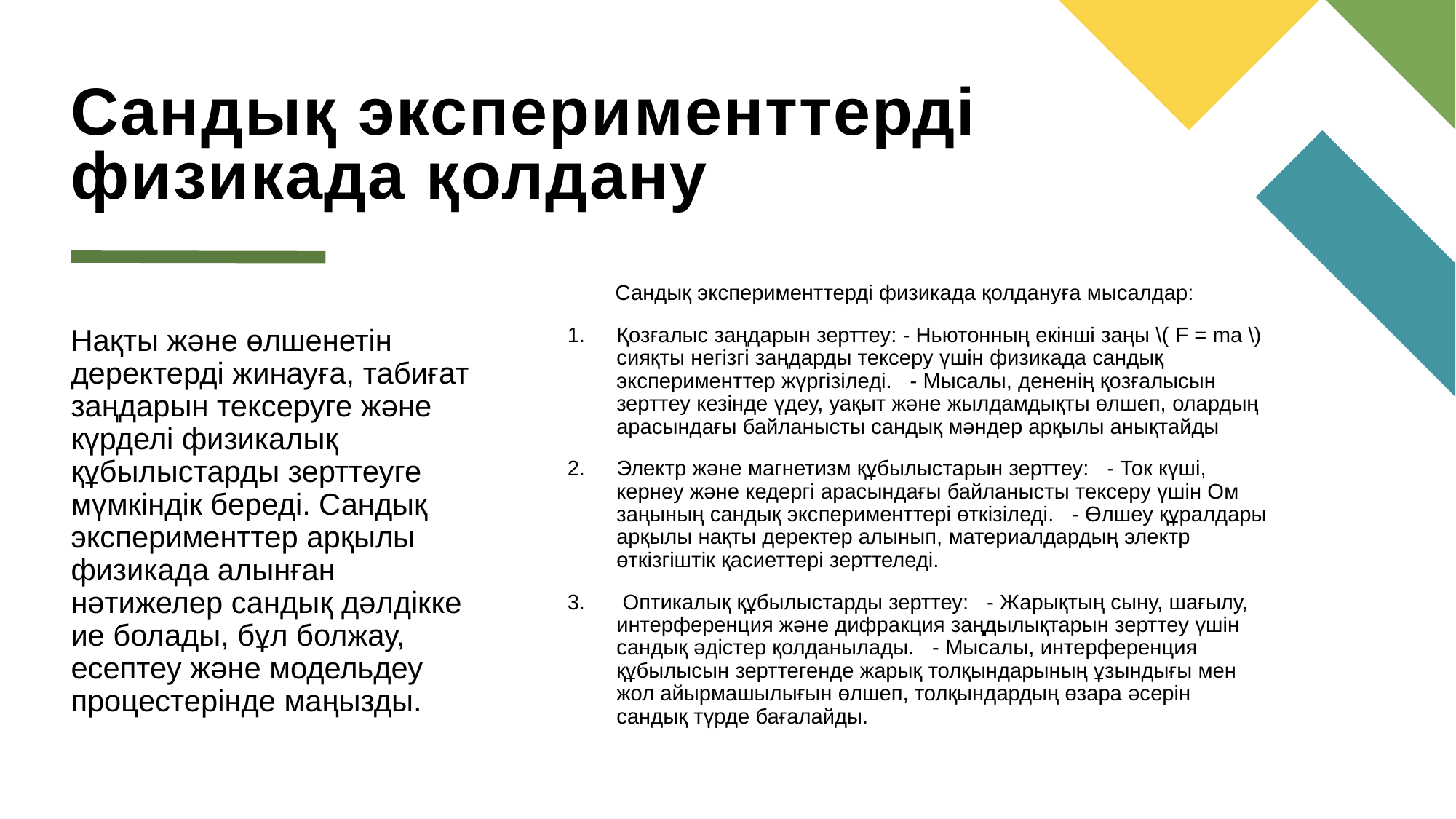

# Сандық эксперименттерді физикада қолдану
        Сандық эксперименттерді физикада қолдануға мысалдар:
Қозғалыс заңдарын зерттеу: - Ньютонның екінші заңы \( F = ma \) сияқты негізгі заңдарды тексеру үшін физикада сандық эксперименттер жүргізіледі.   - Мысалы, дененің қозғалысын зерттеу кезінде үдеу, уақыт және жылдамдықты өлшеп, олардың арасындағы байланысты сандық мәндер арқылы анықтайды
Электр және магнетизм құбылыстарын зерттеу:   - Ток күші, кернеу және кедергі арасындағы байланысты тексеру үшін Ом заңының сандық эксперименттері өткізіледі.   - Өлшеу құралдары арқылы нақты деректер алынып, материалдардың электр өткізгіштік қасиеттері зерттеледі.
 Оптикалық құбылыстарды зерттеу:   - Жарықтың сыну, шағылу, интерференция және дифракция заңдылықтарын зерттеу үшін сандық әдістер қолданылады.   - Мысалы, интерференция құбылысын зерттегенде жарық толқындарының ұзындығы мен жол айырмашылығын өлшеп, толқындардың өзара әсерін сандық түрде бағалайды.
Нақты және өлшенетін деректерді жинауға, табиғат заңдарын тексеруге және күрделі физикалық құбылыстарды зерттеуге мүмкіндік береді. Сандық эксперименттер арқылы физикада алынған нәтижелер сандық дәлдікке ие болады, бұл болжау, есептеу және модельдеу процестерінде маңызды.